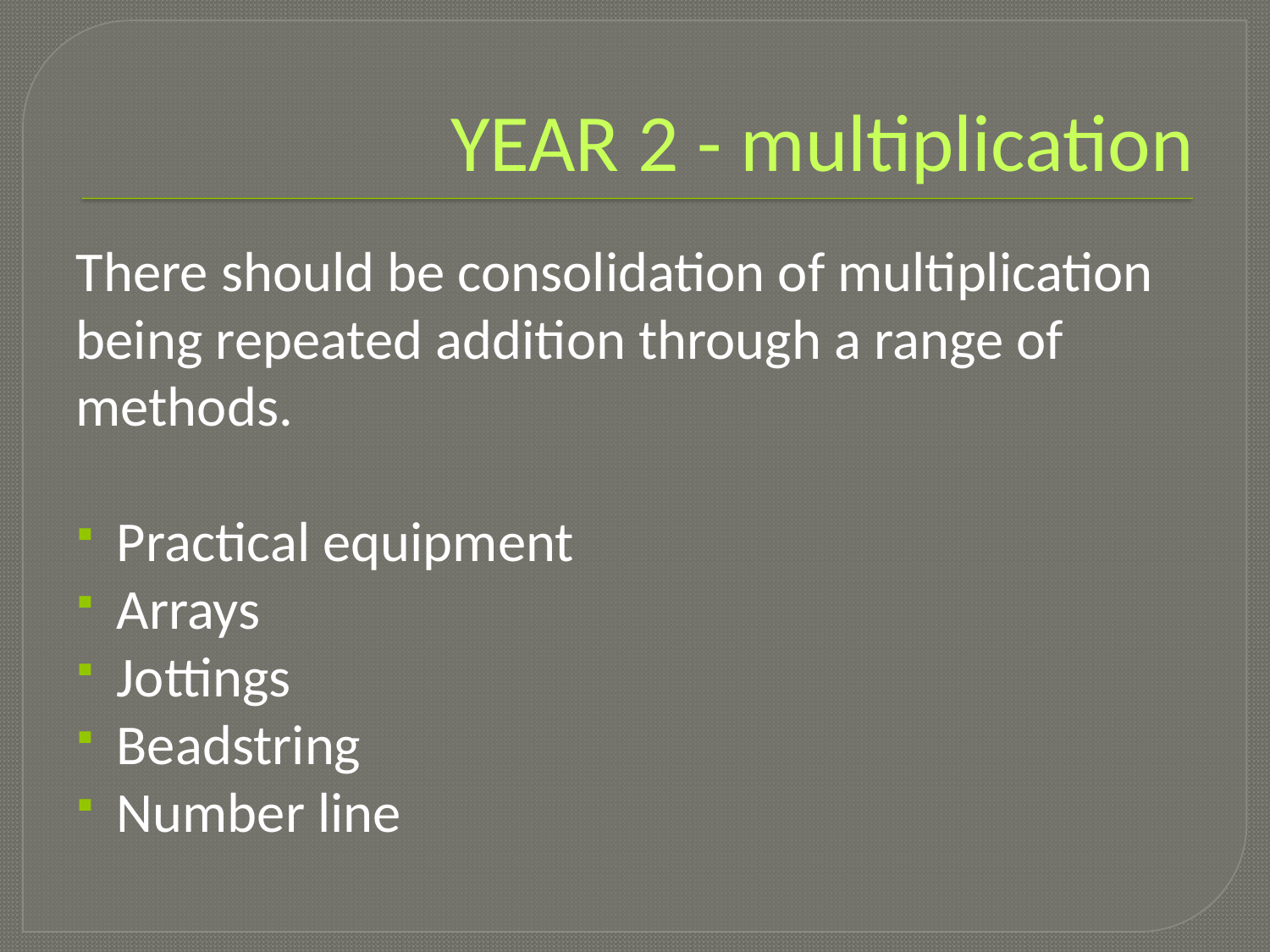

# YEAR 2 - multiplication
There should be consolidation of multiplication being repeated addition through a range of methods.

Practical equipment
Arrays
Jottings
Beadstring
Number line